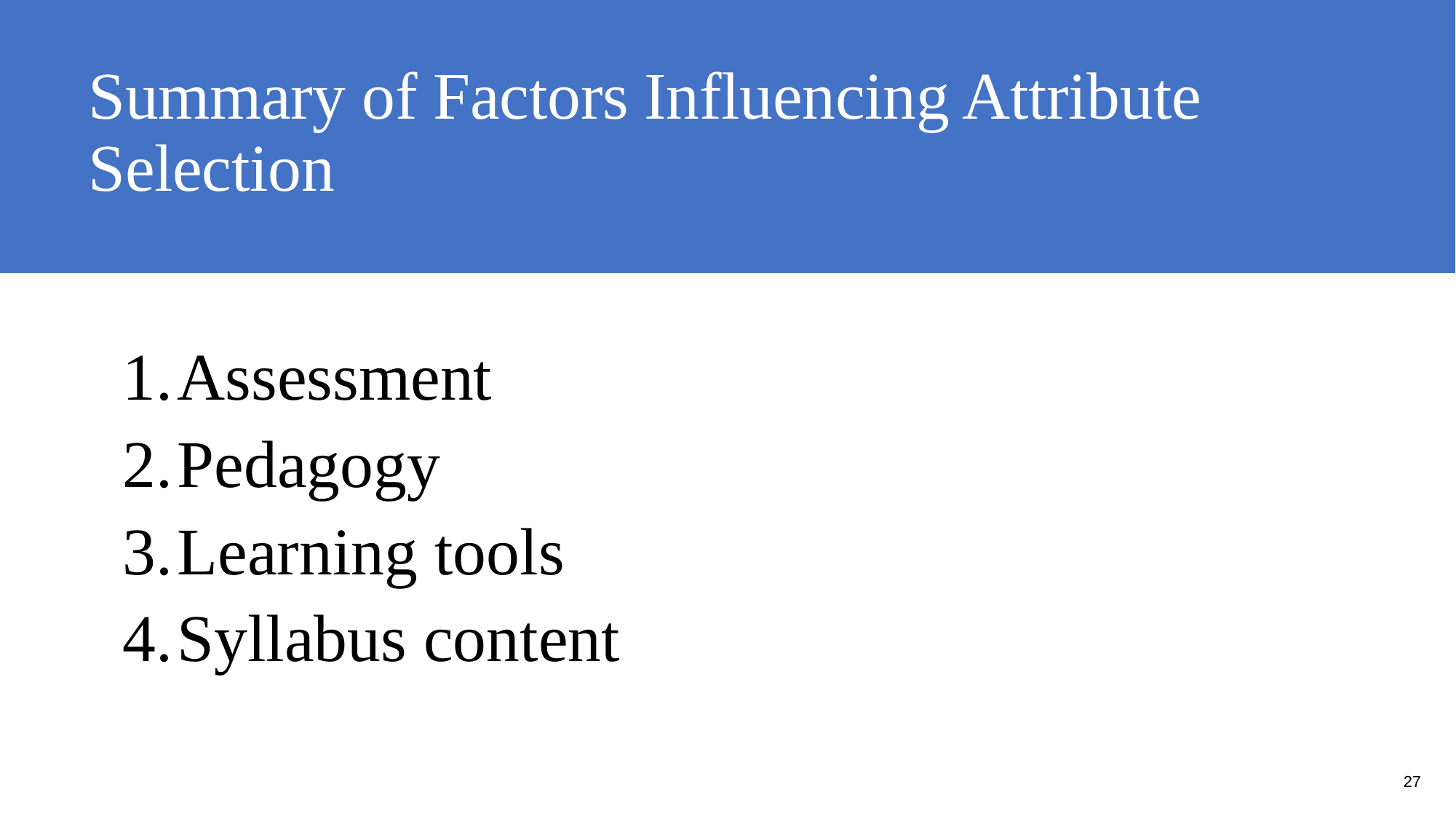

# Summary of Factors Influencing Attribute Selection
Assessment
Pedagogy
Learning tools
Syllabus content

27